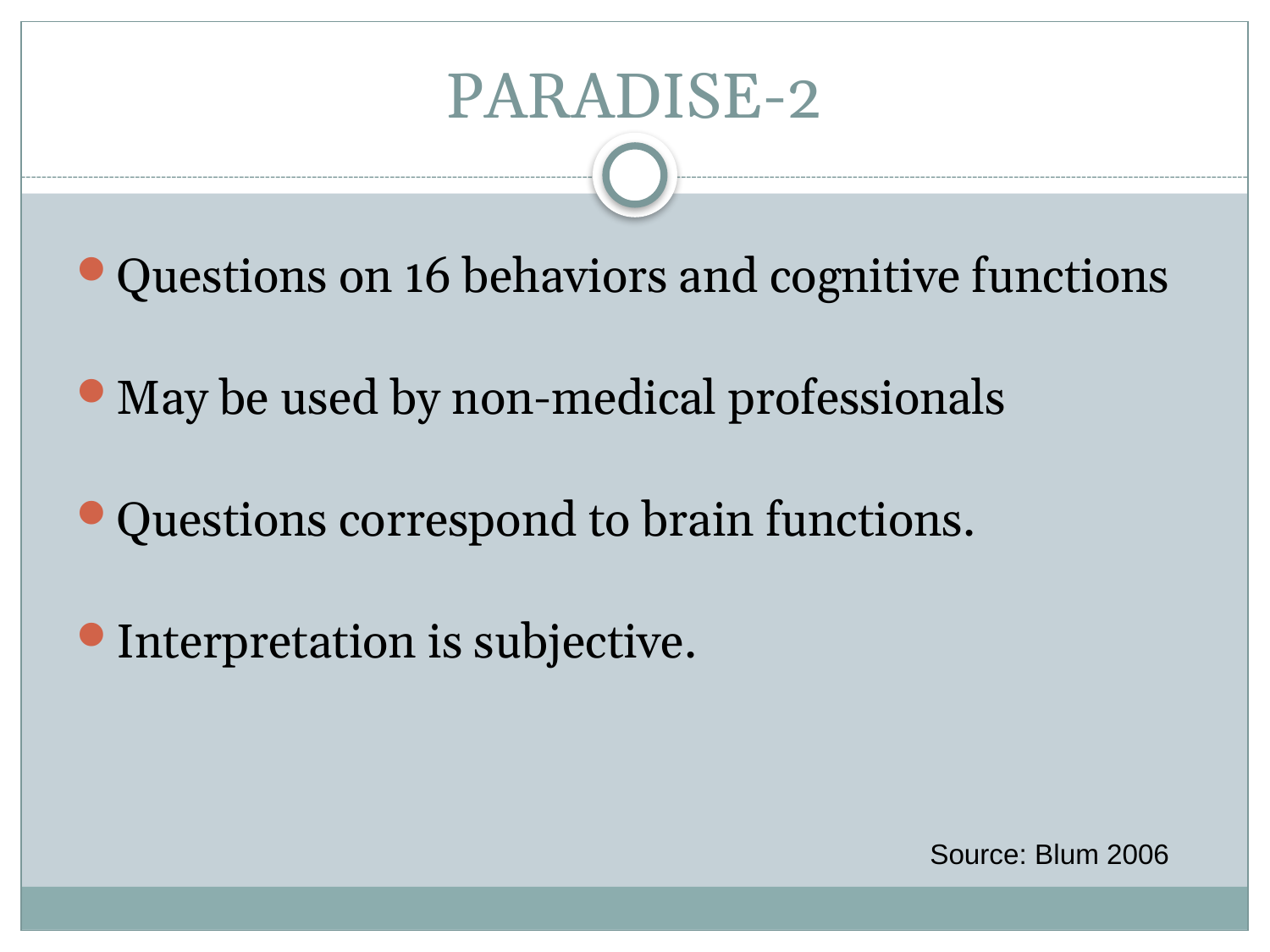

# PARADISE-2
Questions on 16 behaviors and cognitive functions

May be used by non-medical professionals

Questions correspond to brain functions.

Interpretation is subjective.
Source: Blum 2006